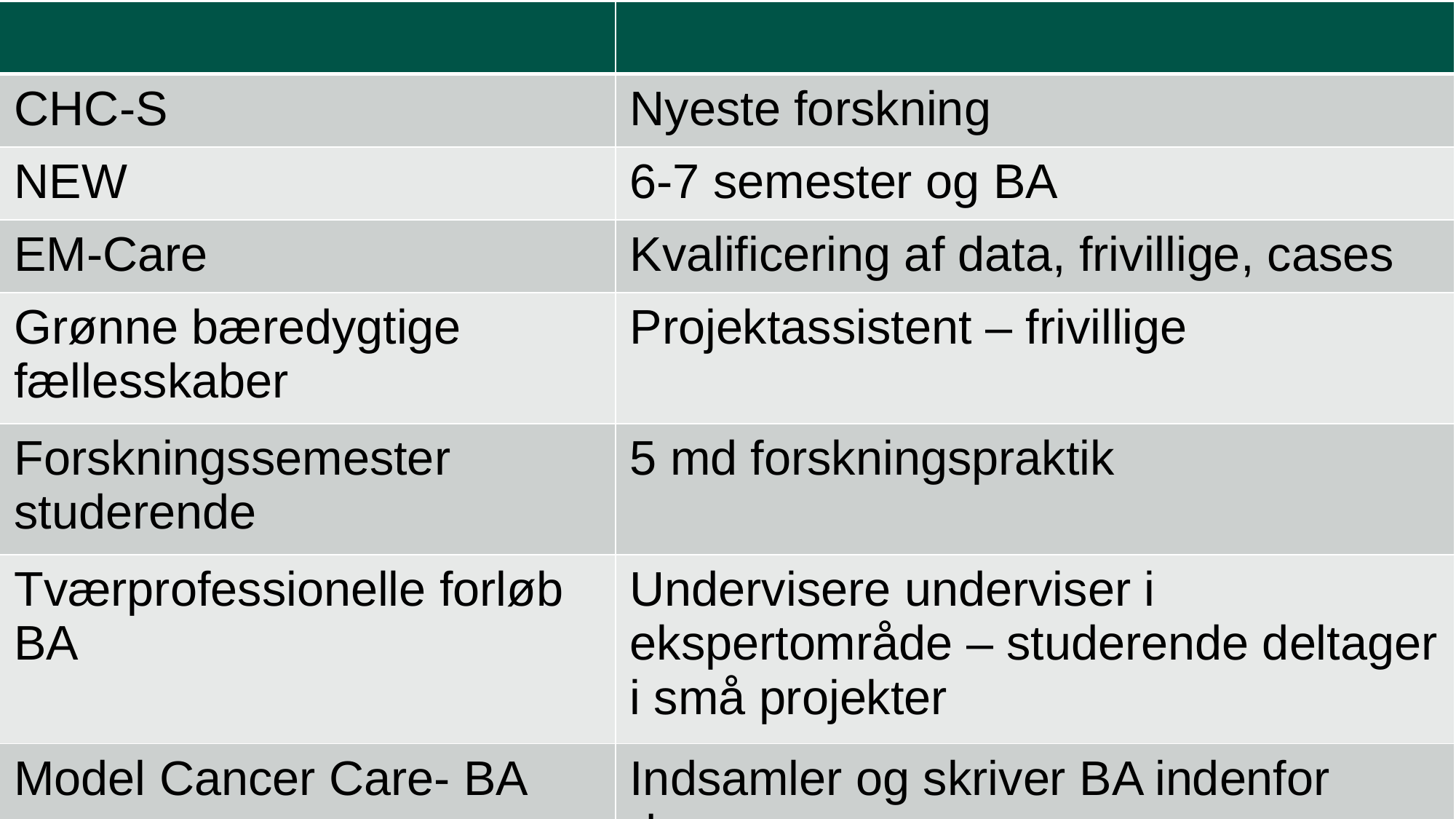

|  |  |
| --- | --- |
| CHC-S | Nyeste forskning |
| NEW | 6-7 semester og BA |
| EM-Care | Kvalificering af data, frivillige, cases |
| Grønne bæredygtige fællesskaber | Projektassistent – frivillige |
| Forskningssemester studerende | 5 md forskningspraktik |
| Tværprofessionelle forløb BA | Undervisere underviser i ekspertområde – studerende deltager i små projekter |
| Model Cancer Care- BA | Indsamler og skriver BA indenfor denne ramme |
| Uddannelseshospitalet | Løbende kliniske projekter |
| BA empiri-indsamling til videnskabelig artikel | Empiriindsamling under supervision omsættes af forskere |

26. april 2023